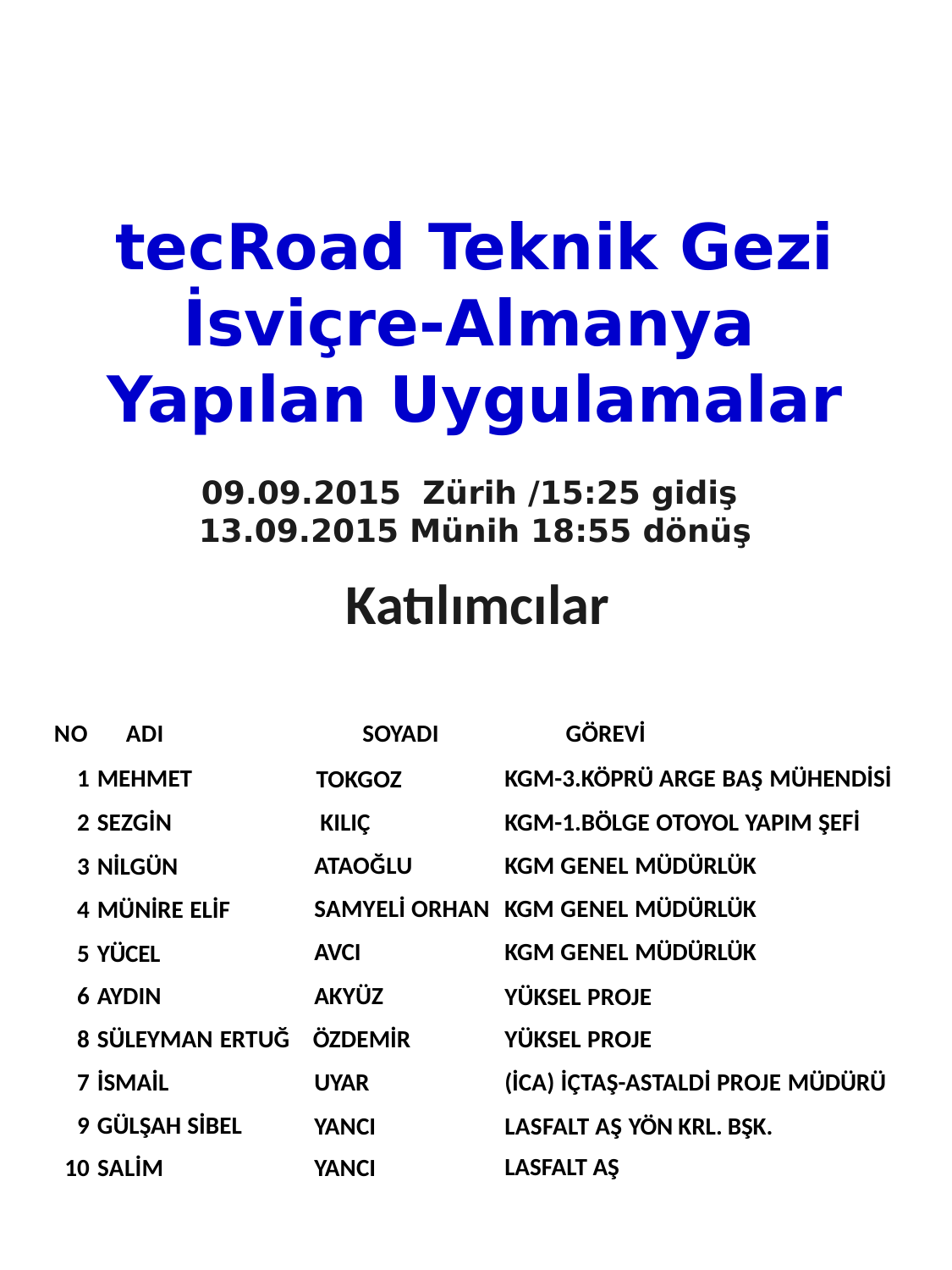

tecRoad Teknik Gezi
İsviçre-Almanya
Yapılan Uygulamalar
09.09.2015 Zürih /15:25 gidiş
13.09.2015 Münih 18:55 dönüş
Katılımcılar
NO
ADI
SOYADI
TOKGOZ
GÖREVİ
1 MEHMET
KGM-3.KÖPRÜ ARGE BAŞ MÜHENDİSİ
KGM-1.BÖLGE OTOYOL YAPIM ŞEFİ
KGM GENEL MÜDÜRLÜK
2 SEZGİN
3 NİLGÜN
4 MÜNİRE ELİF
5 YÜCEL
KILIÇ
ATAOĞLU
SAMYELİ ORHAN  KGM GENEL MÜDÜRLÜK
AVCI
KGM GENEL MÜDÜRLÜK
YÜKSEL PROJE
6 AYDIN
AKYÜZ
8 SÜLEYMAN ERTUĞ ÖZDEMİR
YÜKSEL PROJE
7 İSMAİL
UYAR
YANCI
YANCI
(İCA) İÇTAŞ-ASTALDİ PROJE MÜDÜRÜ
LASFALT AŞ YÖN KRL. BŞK.
LASFALT AŞ
9 GÜLŞAH SİBEL
10 SALİM